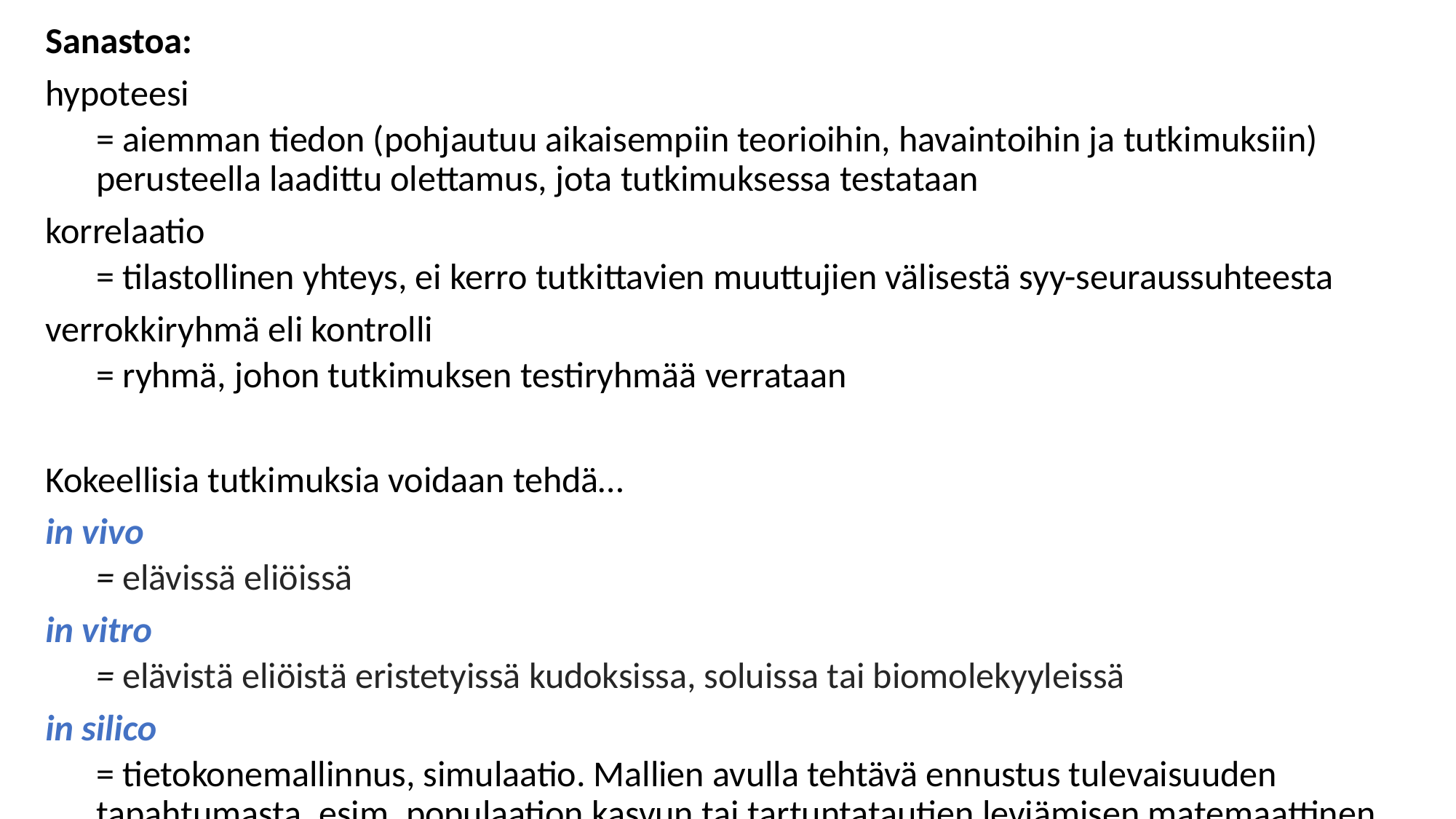

Sanastoa:
hypoteesi
= aiemman tiedon (pohjautuu aikaisempiin teorioihin, havaintoihin ja tutkimuksiin) perusteella laadittu olettamus, jota tutkimuksessa testataan
korrelaatio
= tilastollinen yhteys, ei kerro tutkittavien muuttujien välisestä syy-seuraussuhteesta
verrokkiryhmä eli kontrolli
= ryhmä, johon tutkimuksen testiryhmää verrataan

Kokeellisia tutkimuksia voidaan tehdä…
in vivo
= elävissä eliöissä
in vitro
= elävistä eliöistä eristetyissä kudoksissa, soluissa tai biomolekyyleissä
in silico
= tietokonemallinnus, simulaatio. Mallien avulla tehtävä ennustus tulevaisuuden tapahtumasta, esim. populaation kasvun tai tartuntatautien leviämisen matemaattinen mallintaminen.